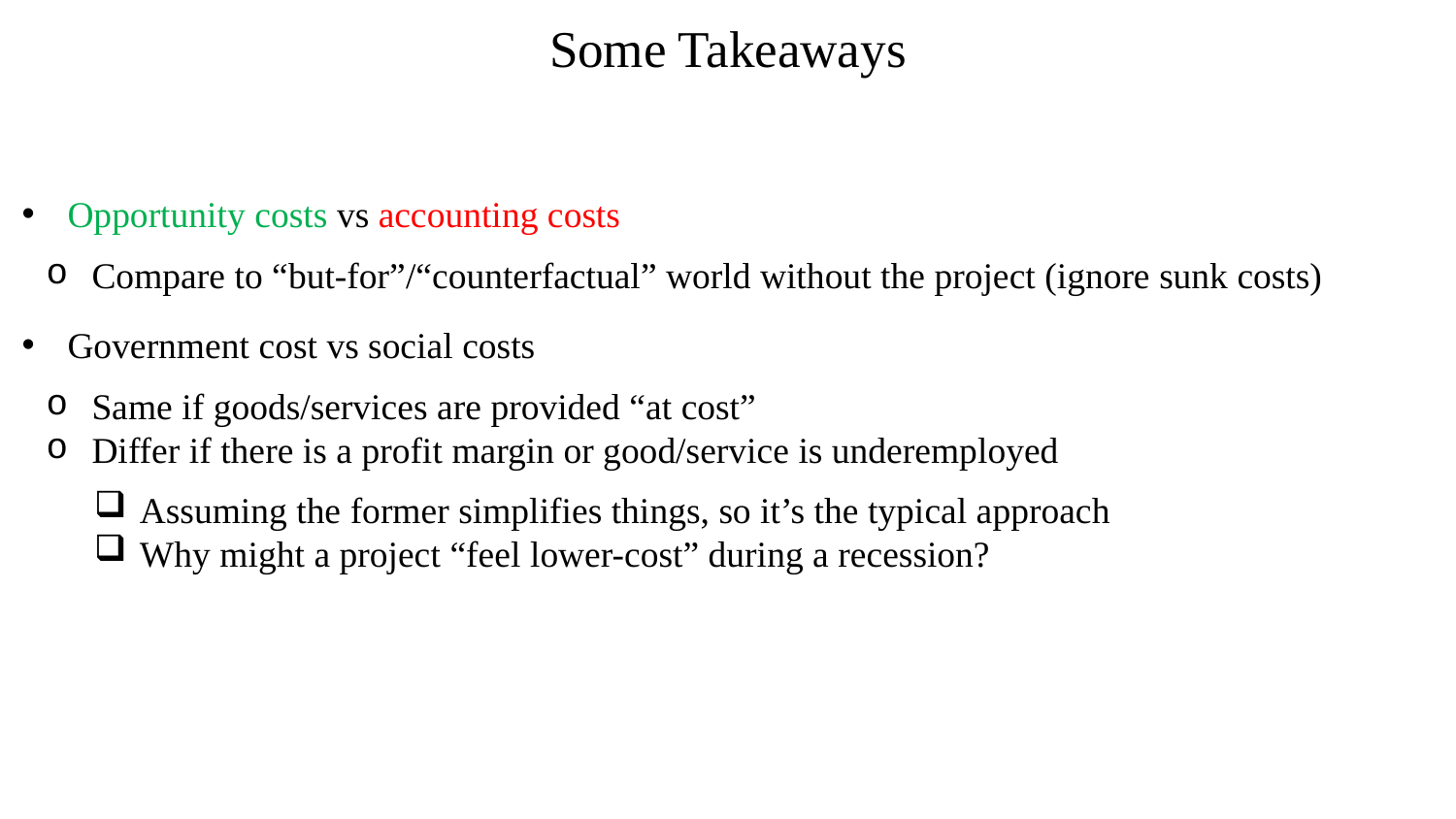

Some Takeaways
Opportunity costs vs accounting costs

Government cost vs social costs

Compare to “but-for”/“counterfactual” world without the project (ignore sunk costs)

Same if goods/services are provided “at cost”
Differ if there is a profit margin or good/service is underemployed

Assuming the former simplifies things, so it’s the typical approach
Why might a project “feel lower-cost” during a recession?